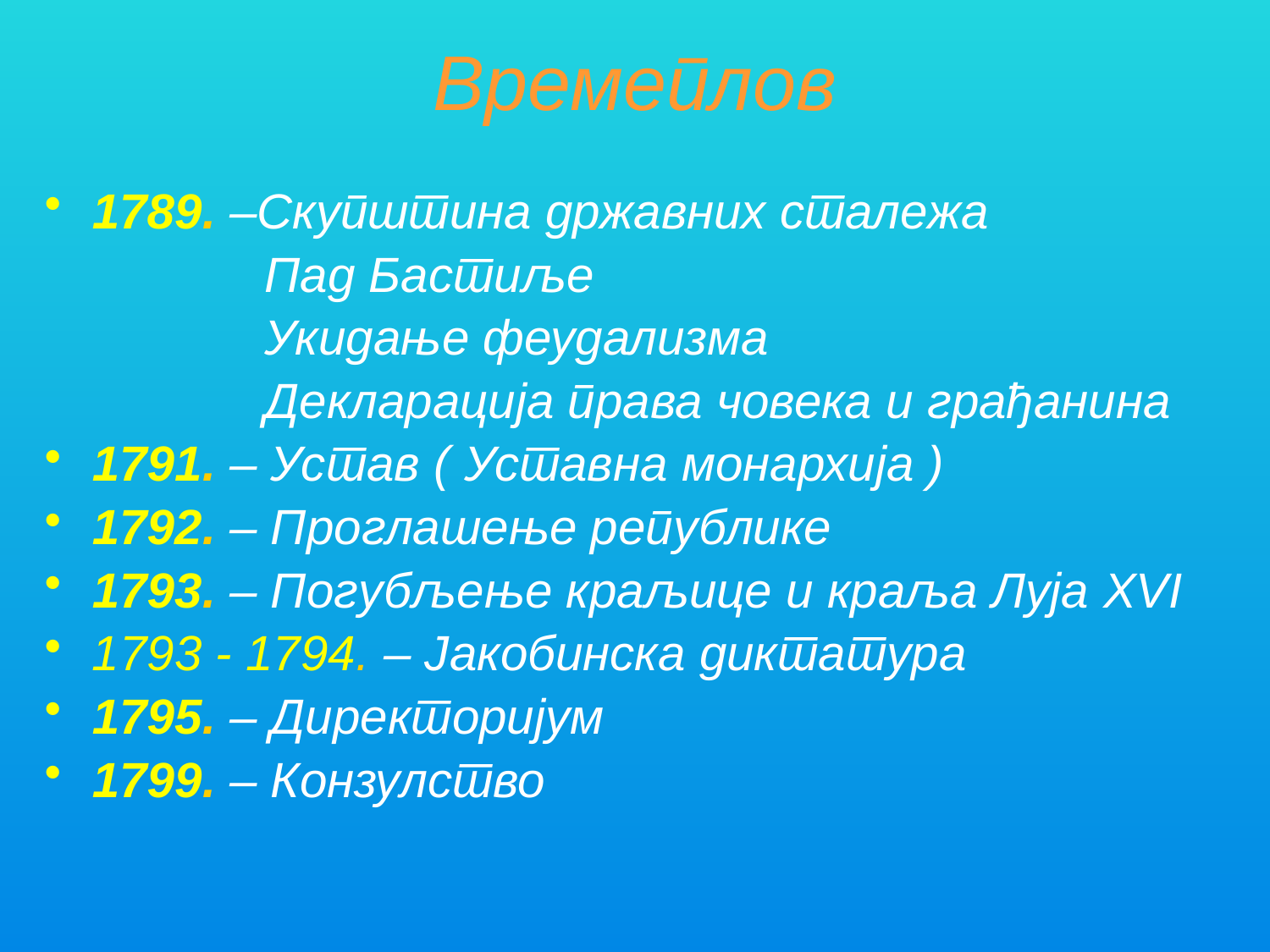

# Времеплов
1789. –Скупштина државних сталежа
                Пад Бастиље
                Укидање феудализма
                Декларација права човека и грађанина
1791. – Устав ( Уставна монархија )
1792. – Проглашење републике
1793. – Погубљење краљице и краља Луја XVI
1793 - 1794. – Јакобинска диктатура
1795. – Директоријум
1799. – Конзулство